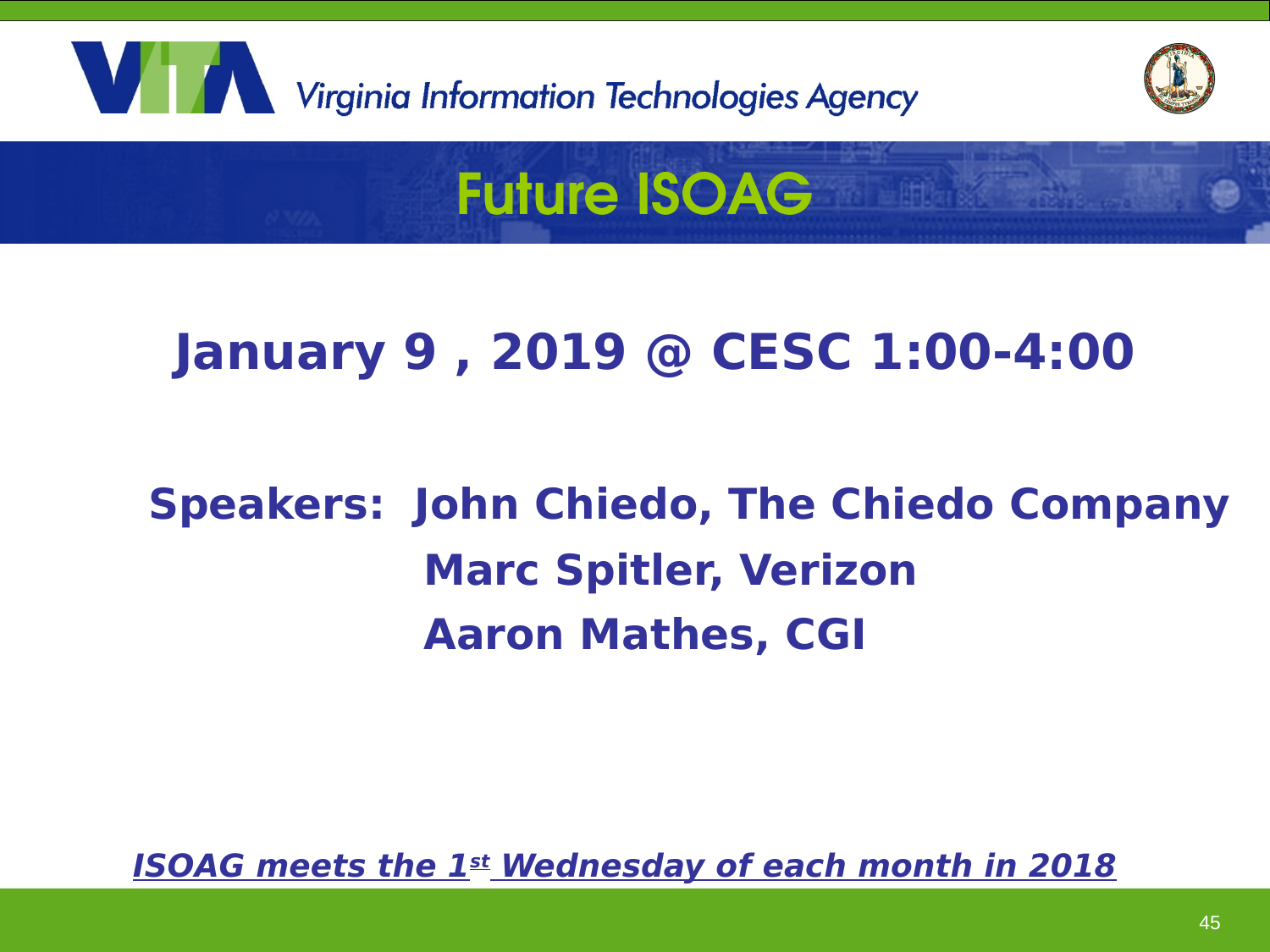

# Future ISOAG

January 9 , 2019 @ CESC 1:00-4:00

    Speakers:  John Chiedo, The Chiedo Company
                         Marc Spitler, Verizon
                         Aaron Mathes, CGI

ISOAG meets the 1st Wednesday of each month in 2018